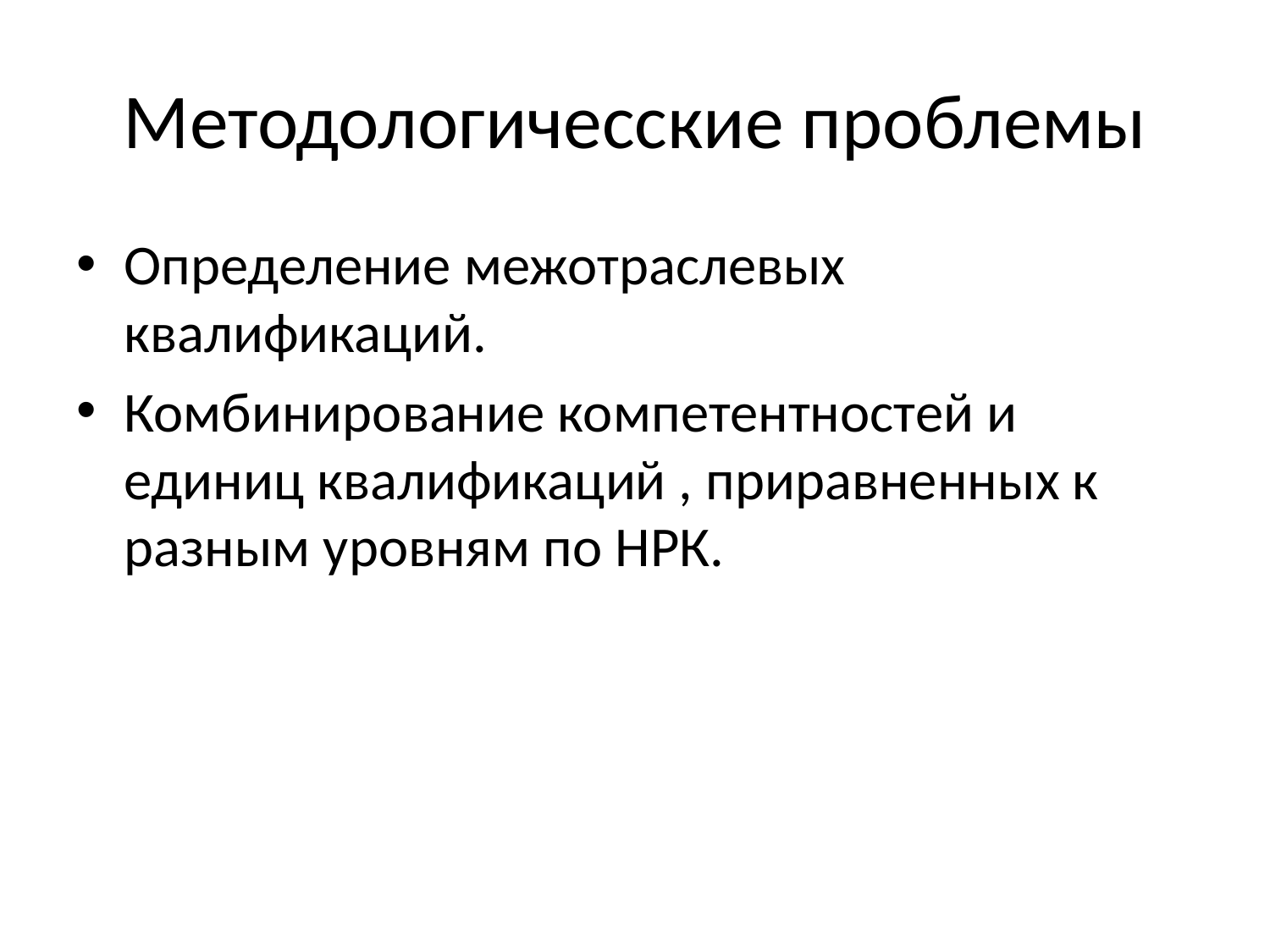

# Методологичесские проблемы
Определение межотраслевых квалификаций.
Комбинирование компетентностей и единиц квалификаций , приравненных к разным уровням по НРК.